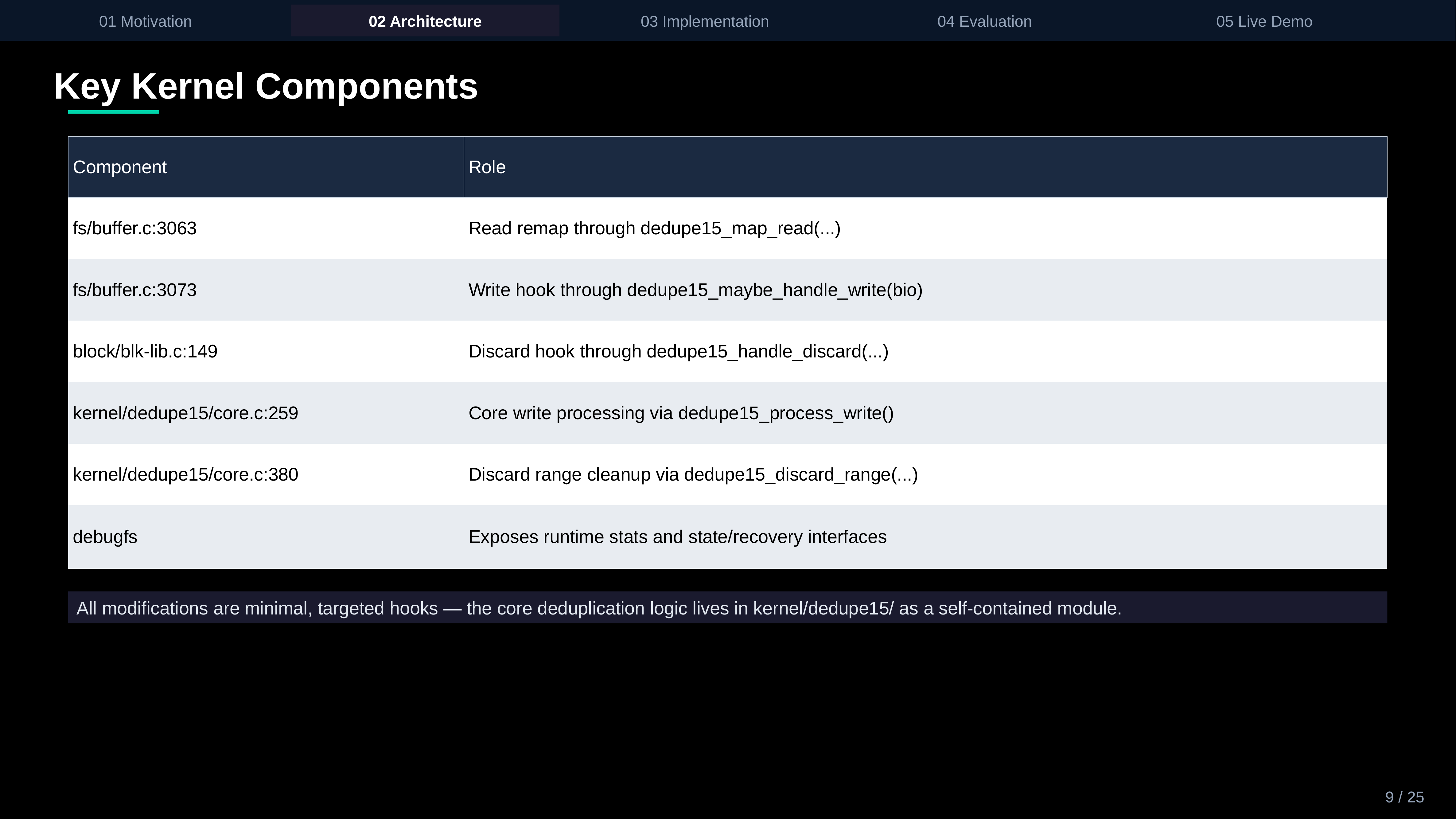

01 Motivation
02 Architecture
03 Implementation
04 Evaluation
05 Live Demo

Key Kernel Components

| Component | Role |
| --- | --- |
| fs/buffer.c:3063 | Read remap through dedupe15\_map\_read(...) |
| fs/buffer.c:3073 | Write hook through dedupe15\_maybe\_handle\_write(bio) |
| block/blk-lib.c:149 | Discard hook through dedupe15\_handle\_discard(...) |
| kernel/dedupe15/core.c:259 | Core write processing via dedupe15\_process\_write() |
| kernel/dedupe15/core.c:380 | Discard range cleanup via dedupe15\_discard\_range(...) |
| debugfs | Exposes runtime stats and state/recovery interfaces |
All modifications are minimal, targeted hooks — the core deduplication logic lives in kernel/dedupe15/ as a self-contained module.

9 / 25